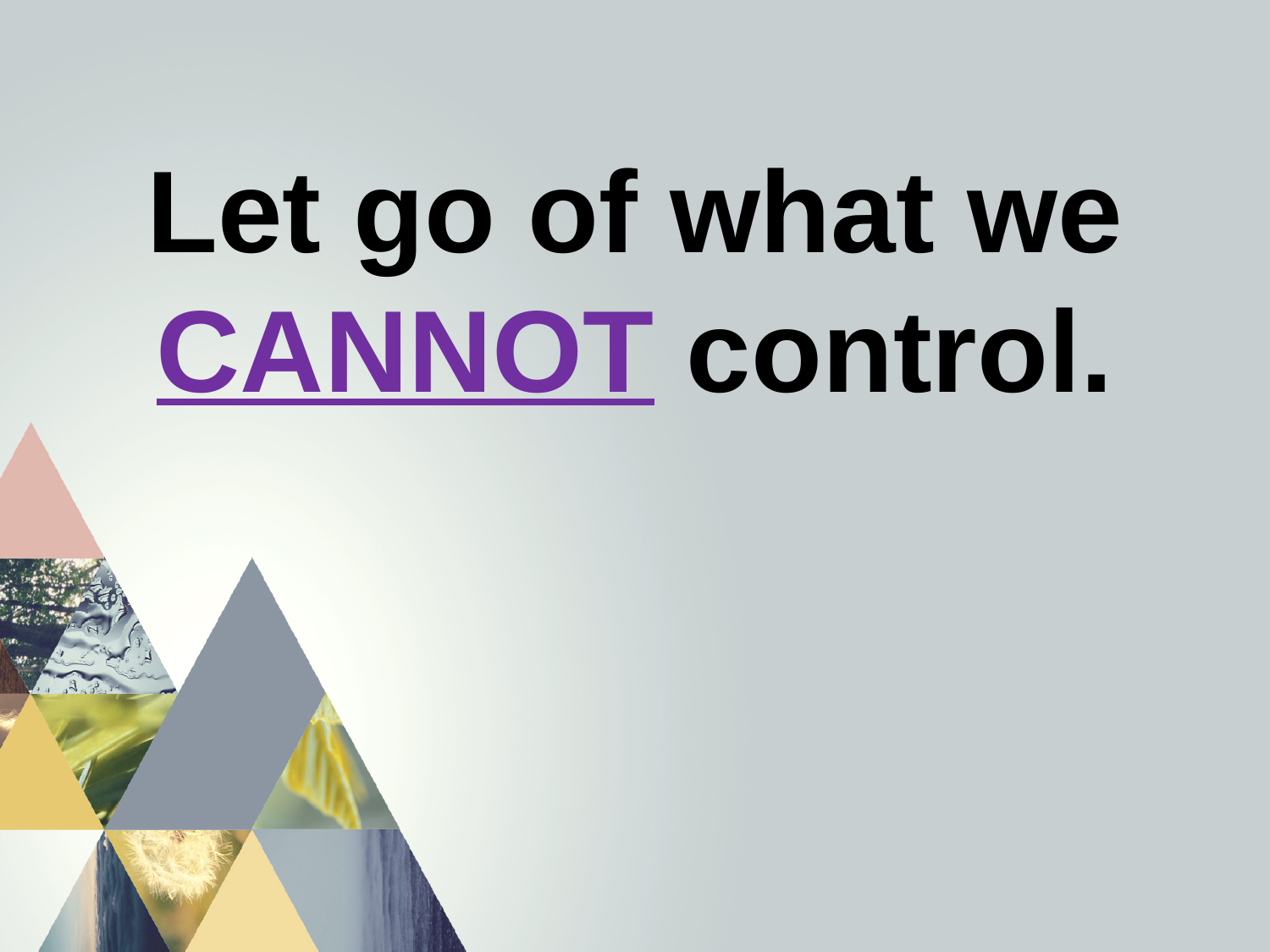

Let go of what we CANNOT control.